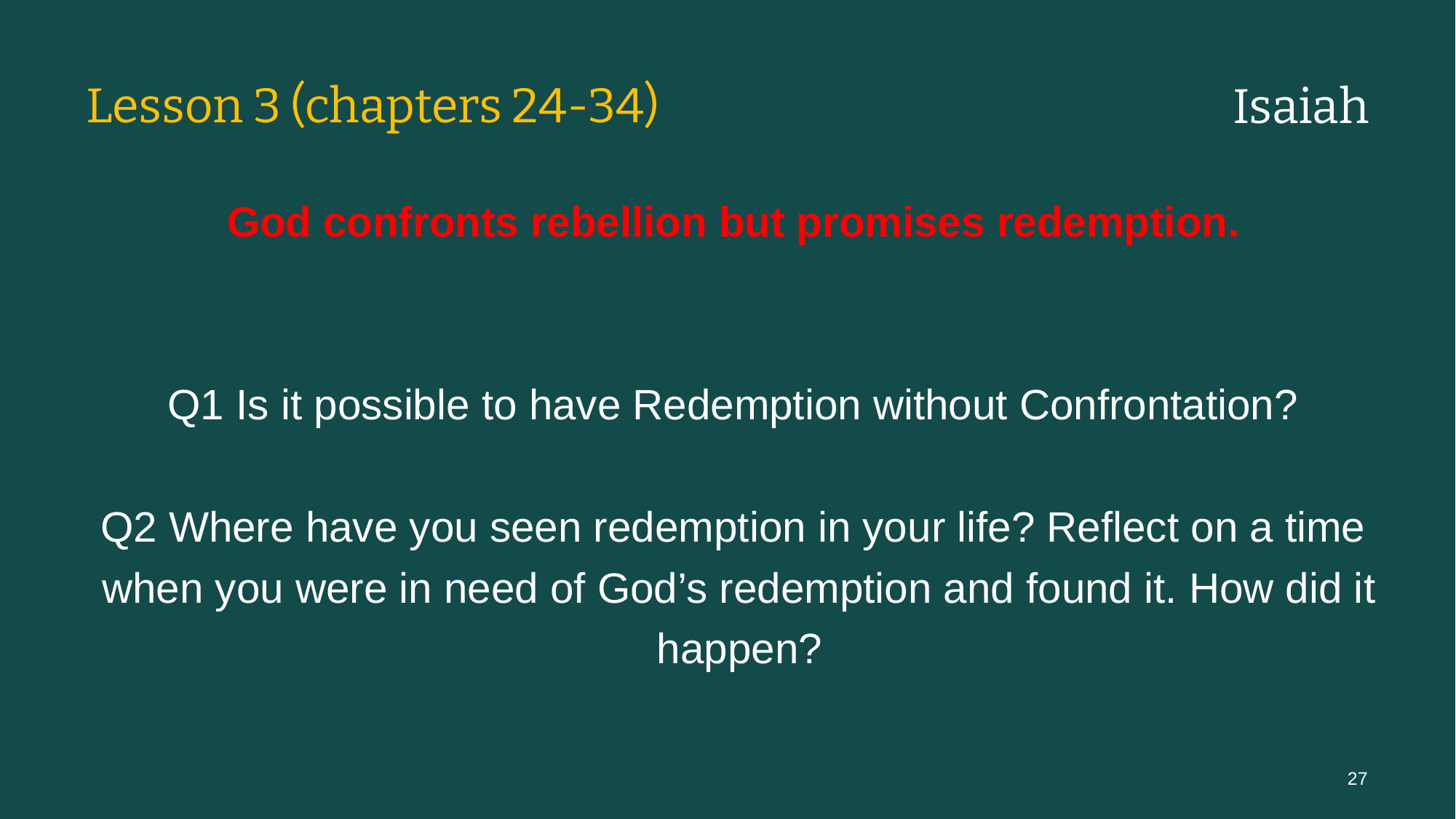

# Lesson 3 (chapters 24-34)
Isaiah
God confronts rebellion but promises redemption.

Q1 Is it possible to have Redemption without Confrontation?

Q2 Where have you seen redemption in your life? Reflect on a time when you were in need of God’s redemption and found it. How did it happen?

27